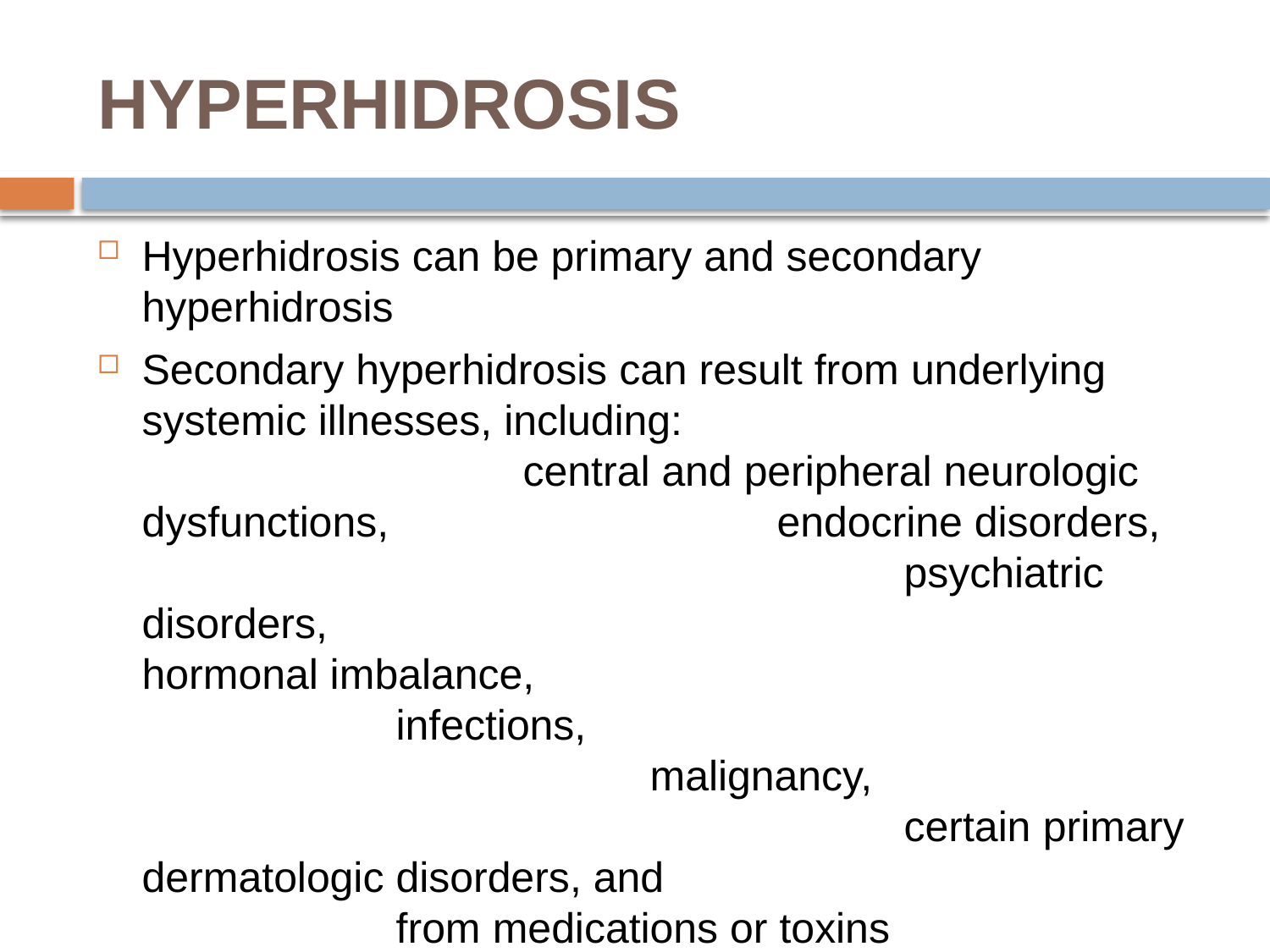

# HYPERHIDROSIS
Hyperhidrosis can be primary and secondary hyperhidrosis
Secondary hyperhidrosis can result from underlying systemic illnesses, including:                                                                      	central and peripheral neurologic dysfunctions,                           	endocrine disorders,                                                              	psychiatric disorders,                                                               	hormonal imbalance,                                                                     	infections,                                                                                      	malignancy,                                                                                      	certain primary dermatologic disorders, and                                                                 	from medications or toxins